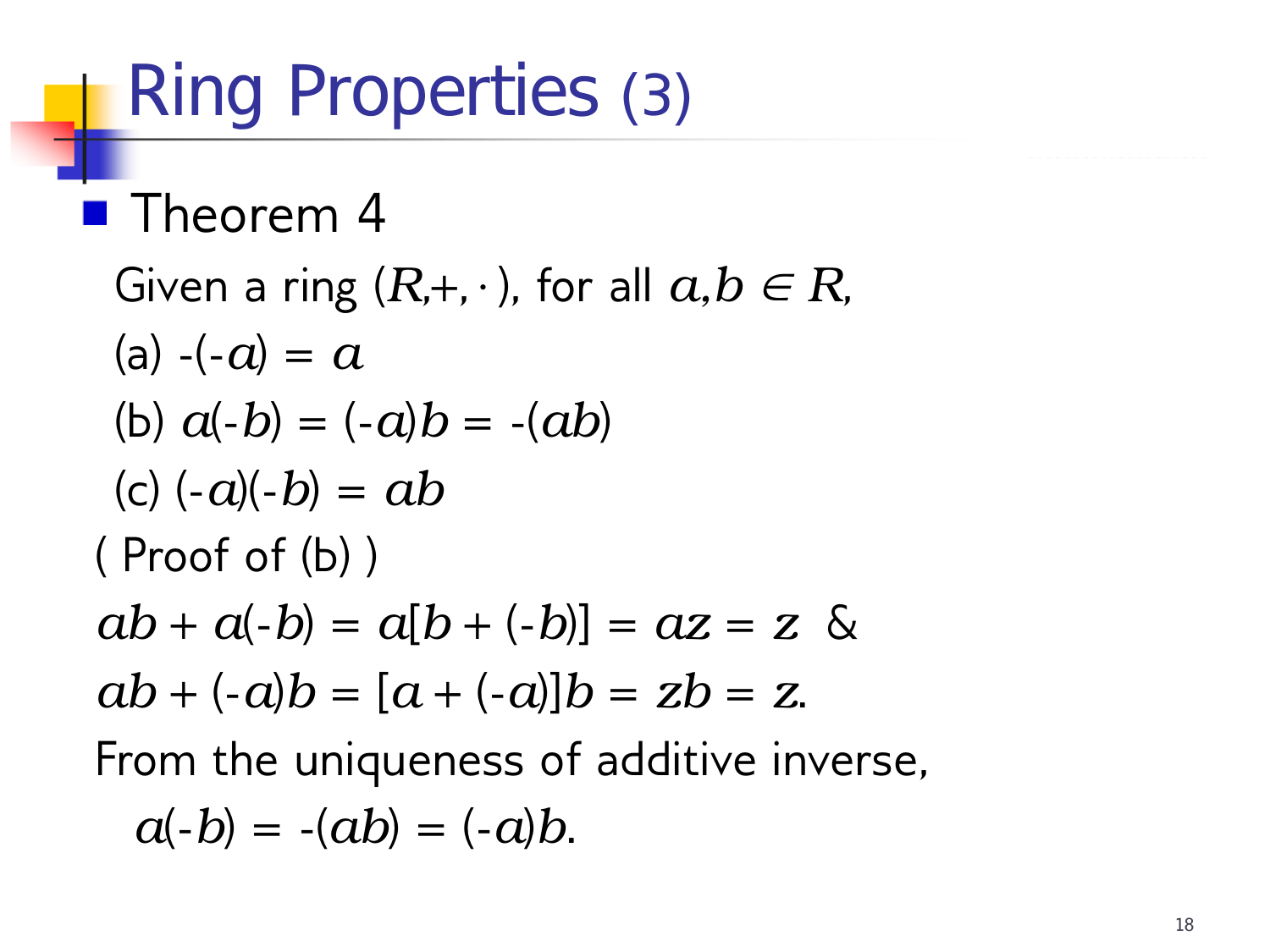

Ring Properties (3)
 Theorem 4
Given a ring (R,+,⋅), for all a,b ∈ R,
(a) -(-a) = a
(b) a(-b) = (-a)b = -(ab)
(c) (-a)(-b) = ab
( Proof of (b) )
ab + a(-b) = a[b + (-b)] = az = z  &
ab + (-a)b = [a + (-a)]b = zb = z.
From the uniqueness of additive inverse,
	a(-b) = -(ab) = (-a)b.

18